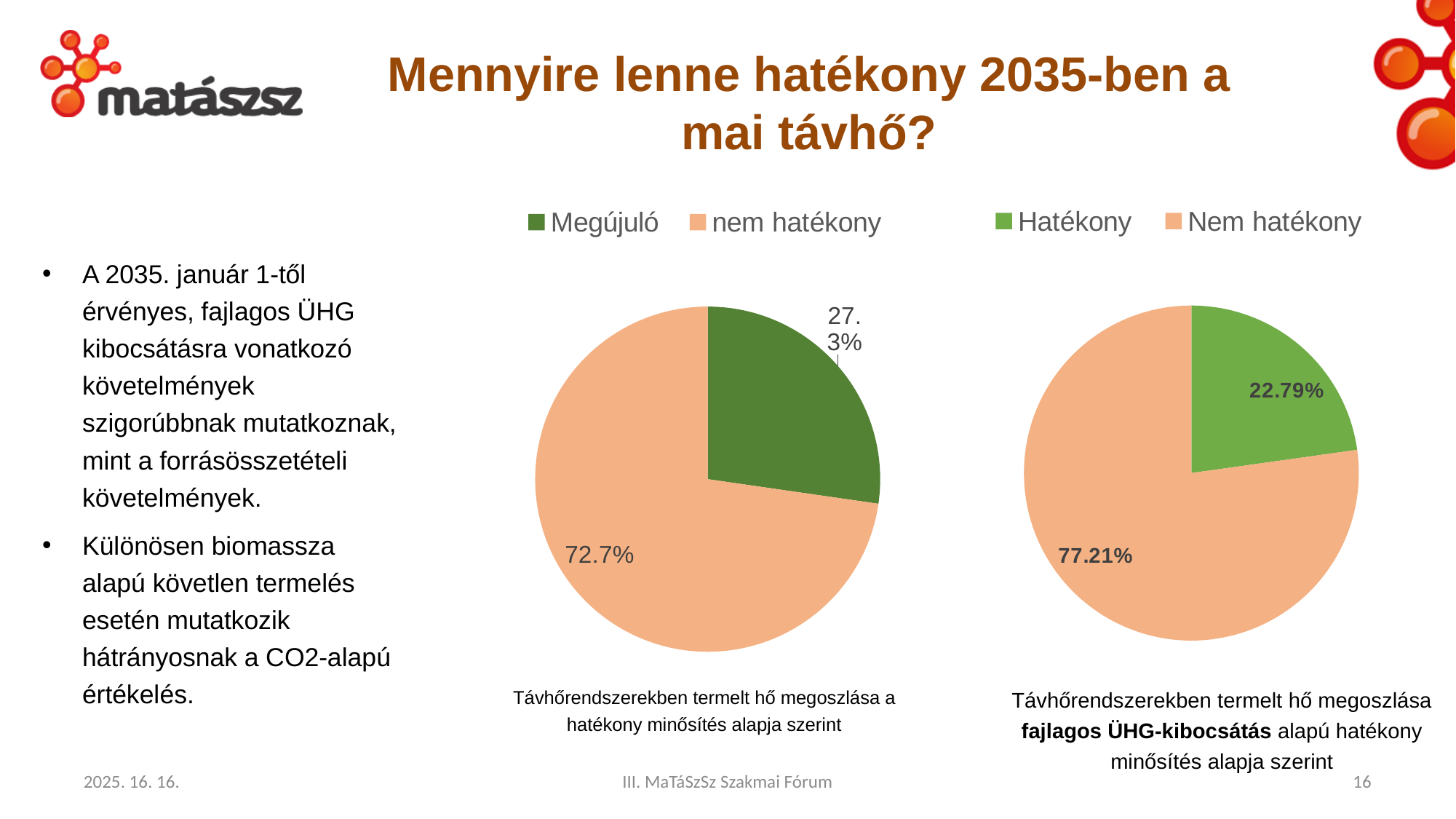

# Mennyire lenne hatékony 2035-ben a mai távhő?

### Chart

| Category | Összeg |
|---|---|
| Megújuló | 0.27277821655287504 |
| nem hatékony | 0.727221783447125 |

### Chart

| Category | Összeg |
|---|---|
| Hatékony | 0.22790276507828267 |
| Nem hatékony | 0.7720972349217173 |
A 2035. január 1-től érvényes, fajlagos ÜHG kibocsátásra vonatkozó követelmények szigorúbbnak mutatkoznak, mint a forrásösszetételi követelmények.
Különösen biomassza alapú követlen termelés esetén mutatkozik hátrányosnak a CO2-alapú értékelés.

Távhőrendszerekben termelt hő megoszlása a hatékony minősítés alapja szerint
Távhőrendszerekben termelt hő megoszlása fajlagos ÜHG-kibocsátás alapú hatékony minősítés alapja szerint
2025. 16. 16.
III. MaTáSzSz Szakmai Fórum
16